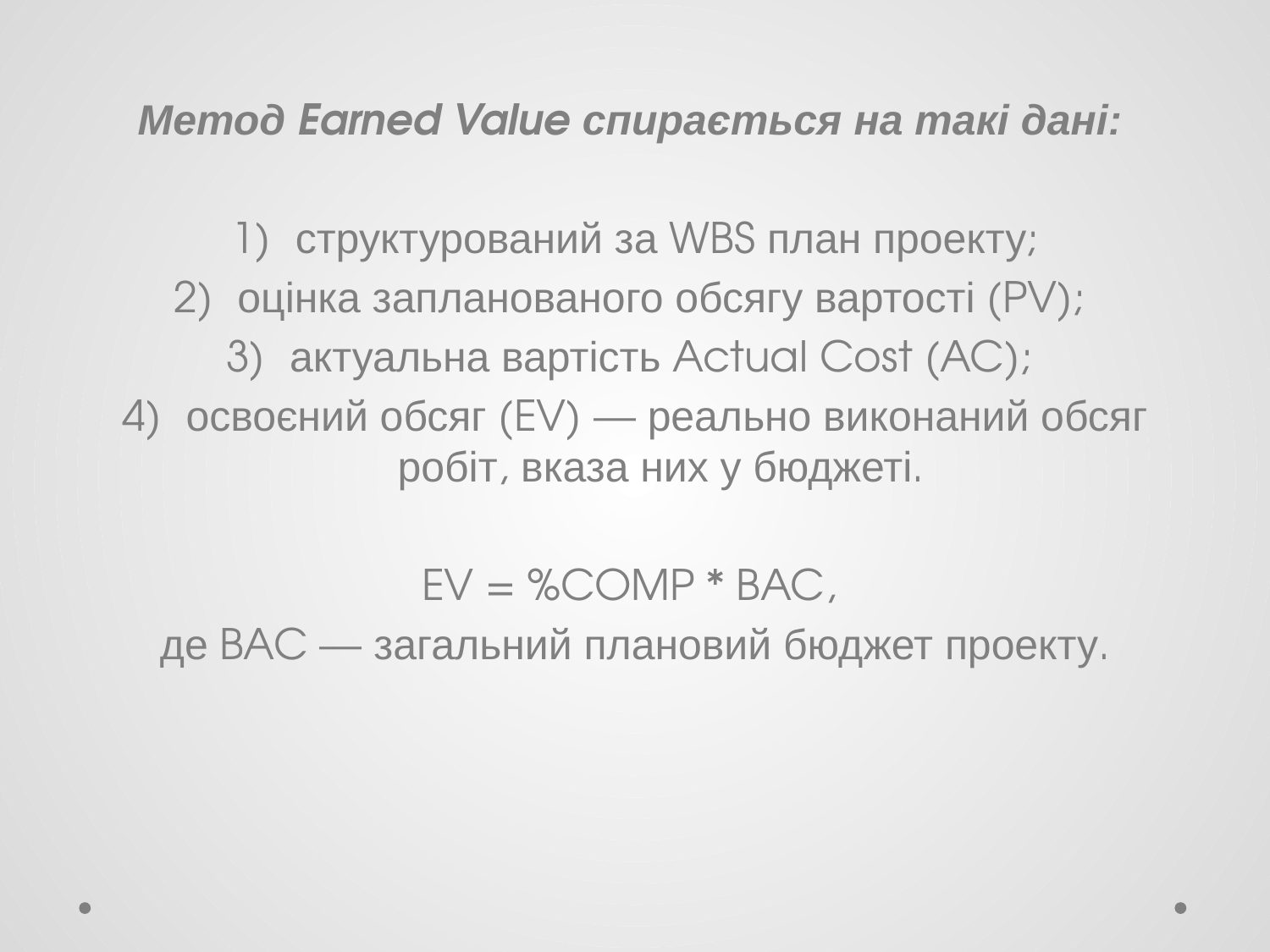

Метод Earned Value спирається на такі дані:

структурований за WBS план проекту;
оцінка запланованого обсягу вартості (PV);
актуальна вартість Actual Cost (AC);
освоєний обсяг (EV) — реально виконаний обсяг робіт, вказа них у бюджеті.

EV = %COMP * BAC,
де BAC — загальний плановий бюджет проекту.